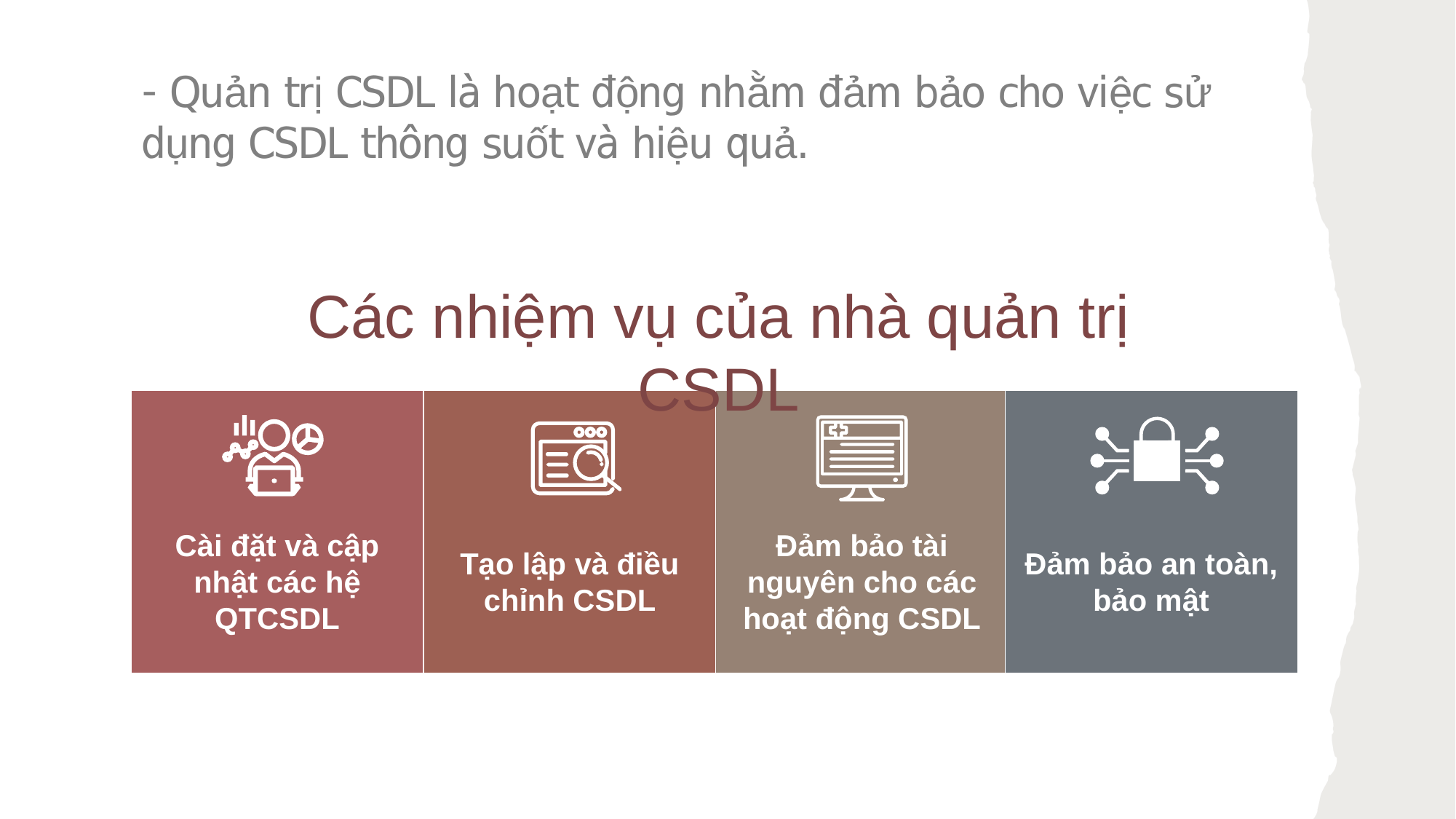

- Quản trị CSDL là hoạt động nhằm đảm bảo cho việc sử dụng CSDL thông suốt và hiệu quả.
Các nhiệm vụ của nhà quản trị CSDL
Cài đặt và cập nhật các hệ QTCSDL
Tạo lập và điều chỉnh CSDL
Đảm bảo tài nguyên cho các hoạt động CSDL
Đảm bảo an toàn, bảo mật